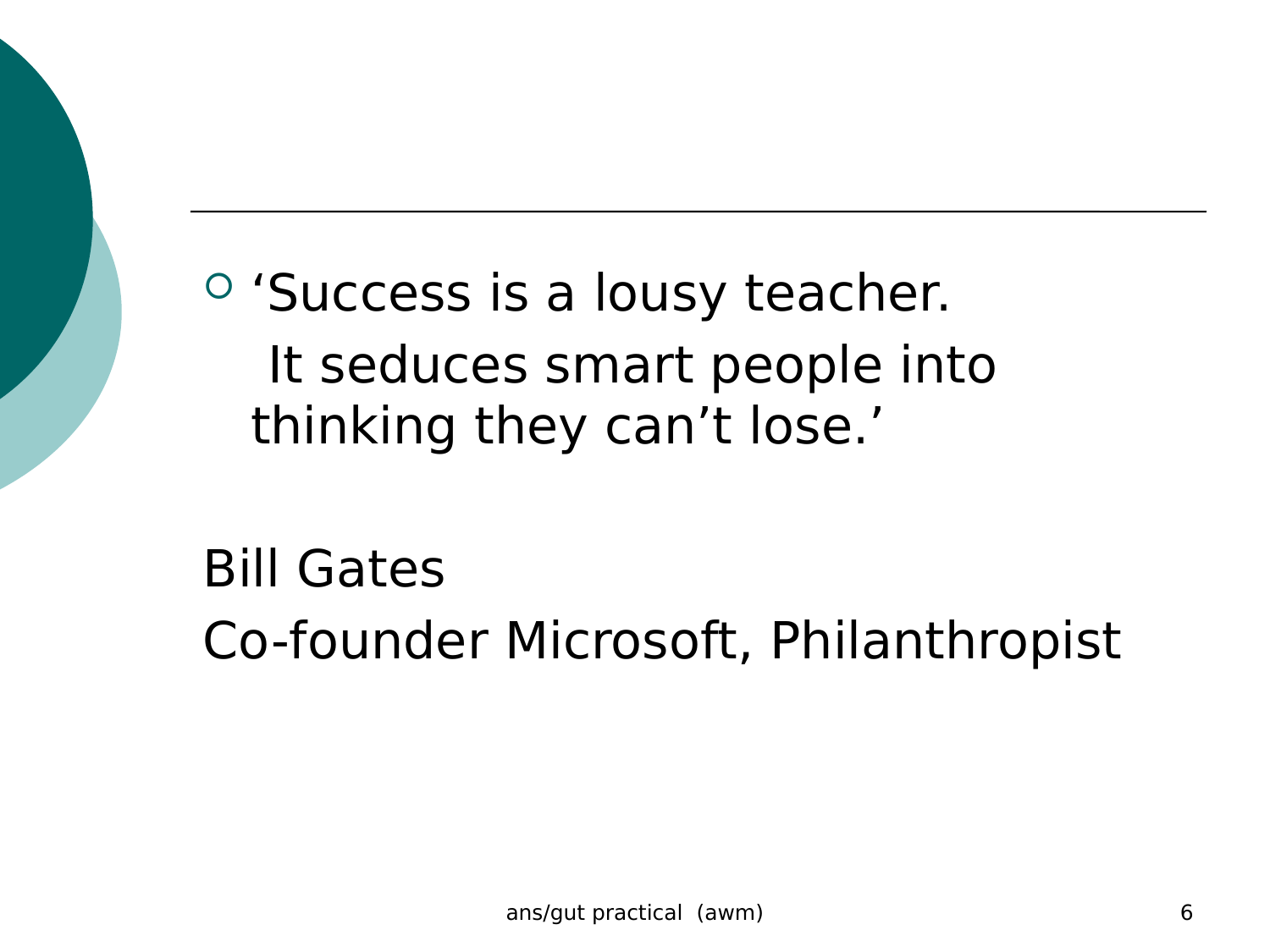

#
‘Success is a lousy teacher.
    It seduces smart people into thinking they can’t lose.’

Bill Gates
Co-founder Microsoft, Philanthropist

ans/gut practical  (awm)
6